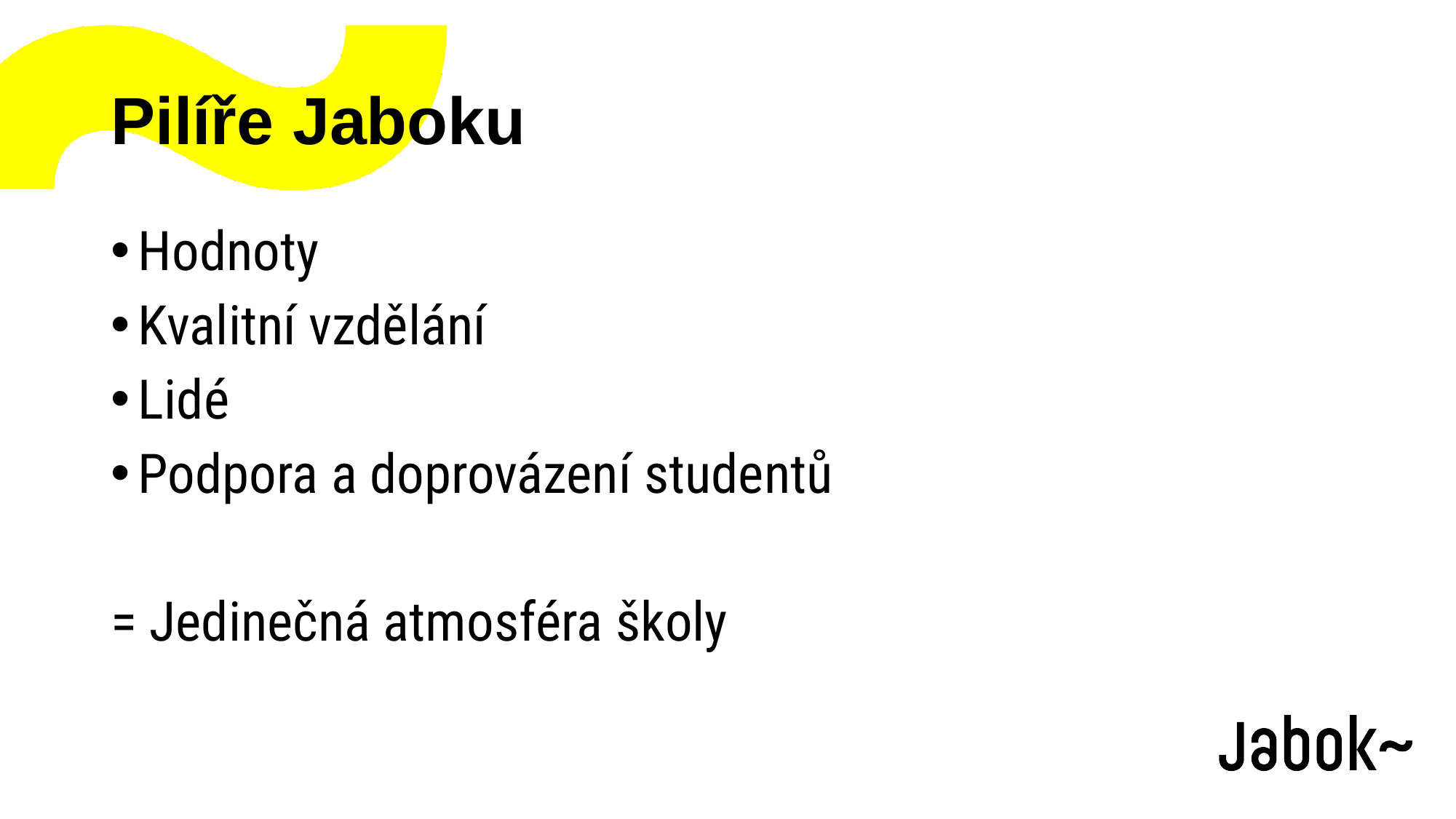

# Pilíře Jaboku
Hodnoty
Kvalitní vzdělání
Lidé
Podpora a doprovázení studentů

= Jedinečná atmosféra školy